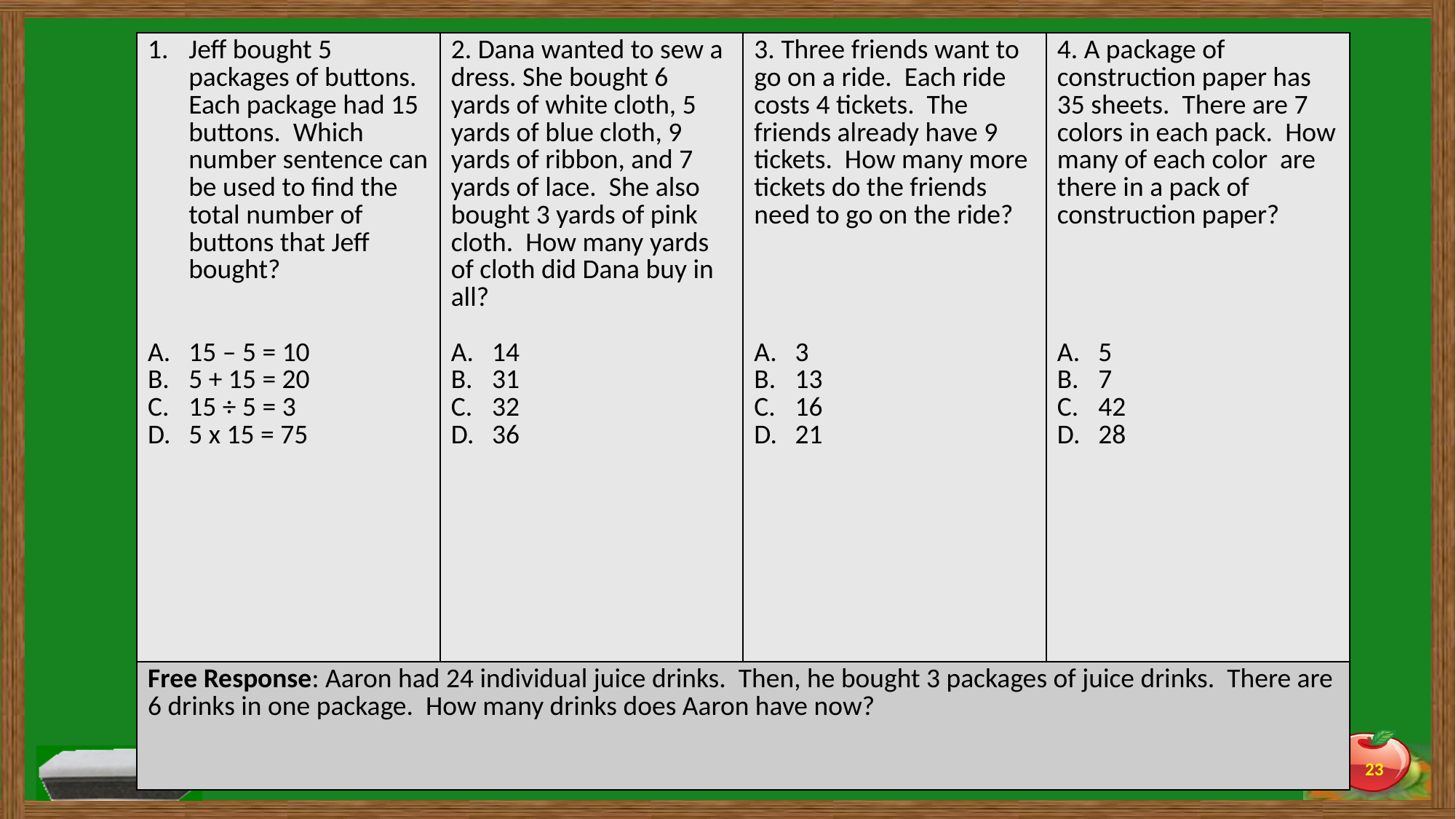

| Jeff bought 5 packages of buttons. Each package had 15 buttons. Which number sentence can be used to find the total number of buttons that Jeff bought? 15 – 5 = 10 5 + 15 = 20 15 ÷ 5 = 3 5 x 15 = 75 | 2. Dana wanted to sew a dress. She bought 6 yards of white cloth, 5 yards of blue cloth, 9 yards of ribbon, and 7 yards of lace. She also bought 3 yards of pink cloth. How many yards of cloth did Dana buy in all? 14 31 32 36 | 3. Three friends want to go on a ride. Each ride costs 4 tickets. The friends already have 9 tickets. How many more tickets do the friends need to go on the ride? 3 13 16 21 | 4. A package of construction paper has 35 sheets. There are 7 colors in each pack. How many of each color are there in a pack of construction paper? 5 7 42 28 |
| --- | --- | --- | --- |
| Free Response: Aaron had 24 individual juice drinks. Then, he bought 3 packages of juice drinks. There are 6 drinks in one package. How many drinks does Aaron have now? |  |  |  |

23